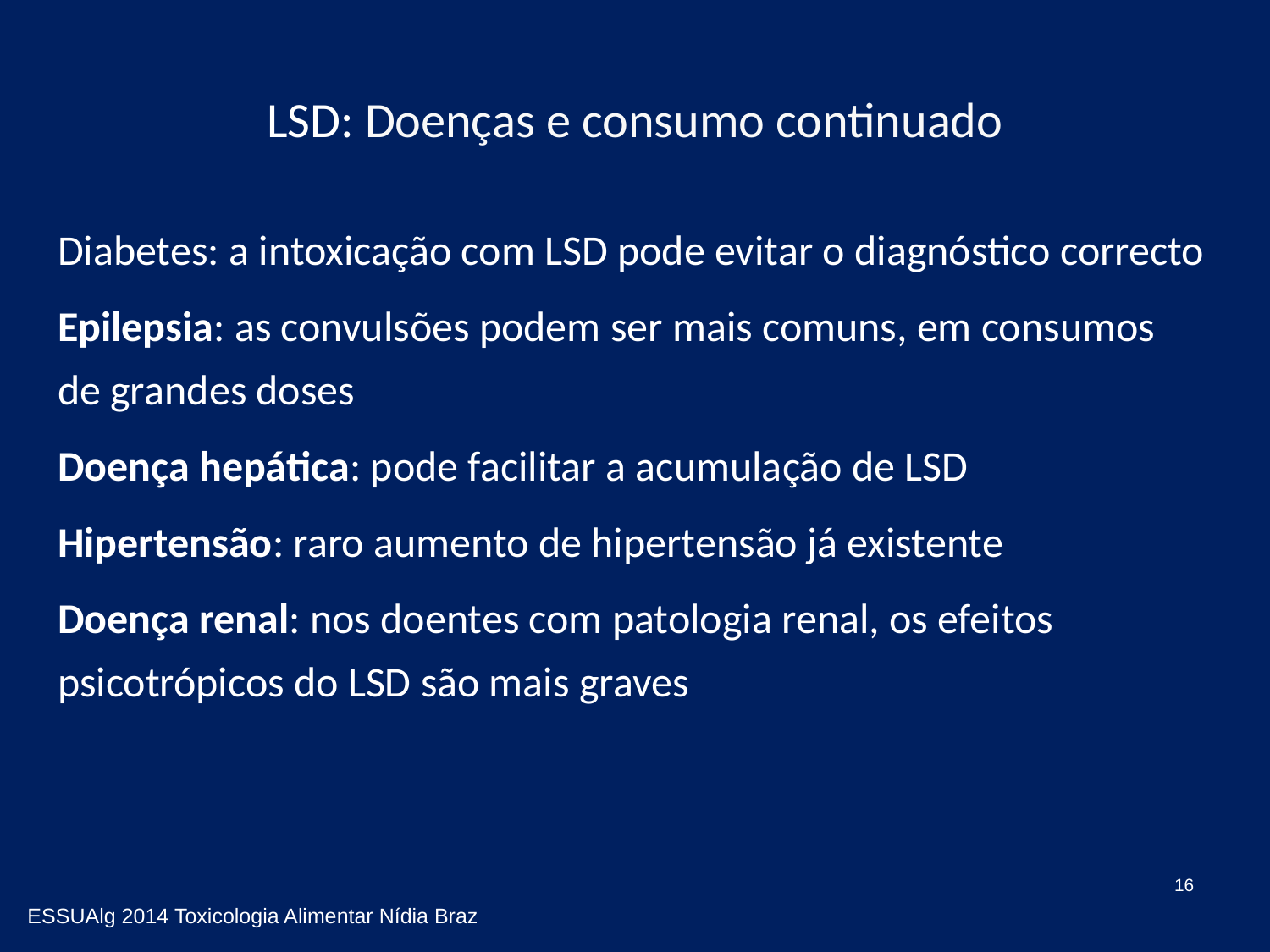

# LSD: Doenças e consumo continuado
| Diabetes: a intoxicação com LSD pode evitar o diagnóstico correcto |
| --- |
| Epilepsia: as convulsões podem ser mais comuns, em consumos de grandes doses |
| Doença hepática: pode facilitar a acumulação de LSD |
| Hipertensão: raro aumento de hipertensão já existente |
| Doença renal: nos doentes com patologia renal, os efeitos psicotrópicos do LSD são mais graves |
16
ESSUAlg 2014 Toxicologia Alimentar Nídia Braz